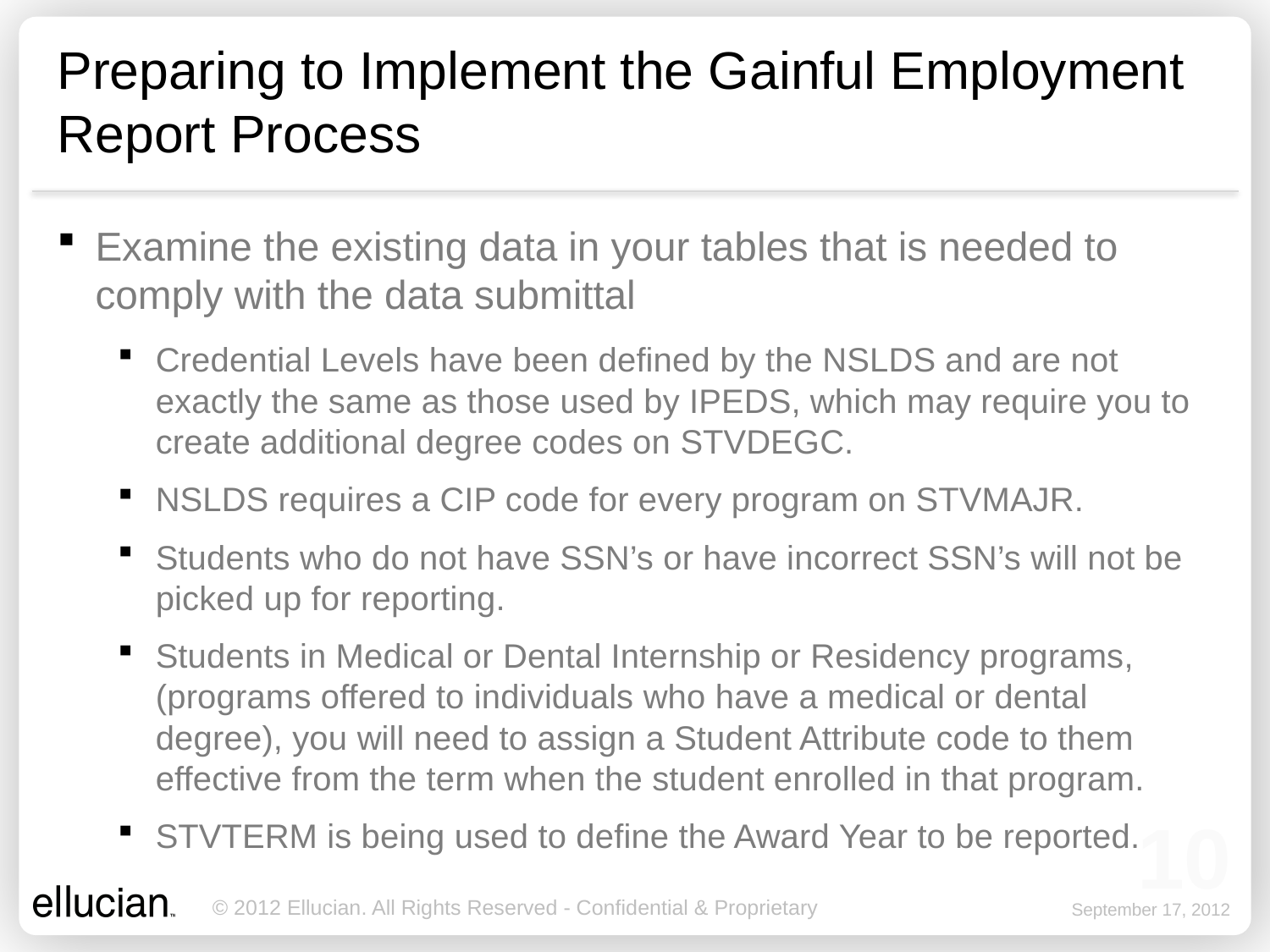

# Preparing to Implement the Gainful Employment Report Process
Examine the existing data in your tables that is needed to comply with the data submittal
Credential Levels have been defined by the NSLDS and are not exactly the same as those used by IPEDS, which may require you to create additional degree codes on STVDEGC.
NSLDS requires a CIP code for every program on STVMAJR.
Students who do not have SSN’s or have incorrect SSN’s will not be picked up for reporting.
Students in Medical or Dental Internship or Residency programs, (programs offered to individuals who have a medical or dental degree), you will need to assign a Student Attribute code to them effective from the term when the student enrolled in that program.
STVTERM is being used to define the Award Year to be reported.

10
September 17, 2012
© 2012 Ellucian. All Rights Reserved - Confidential & Proprietary